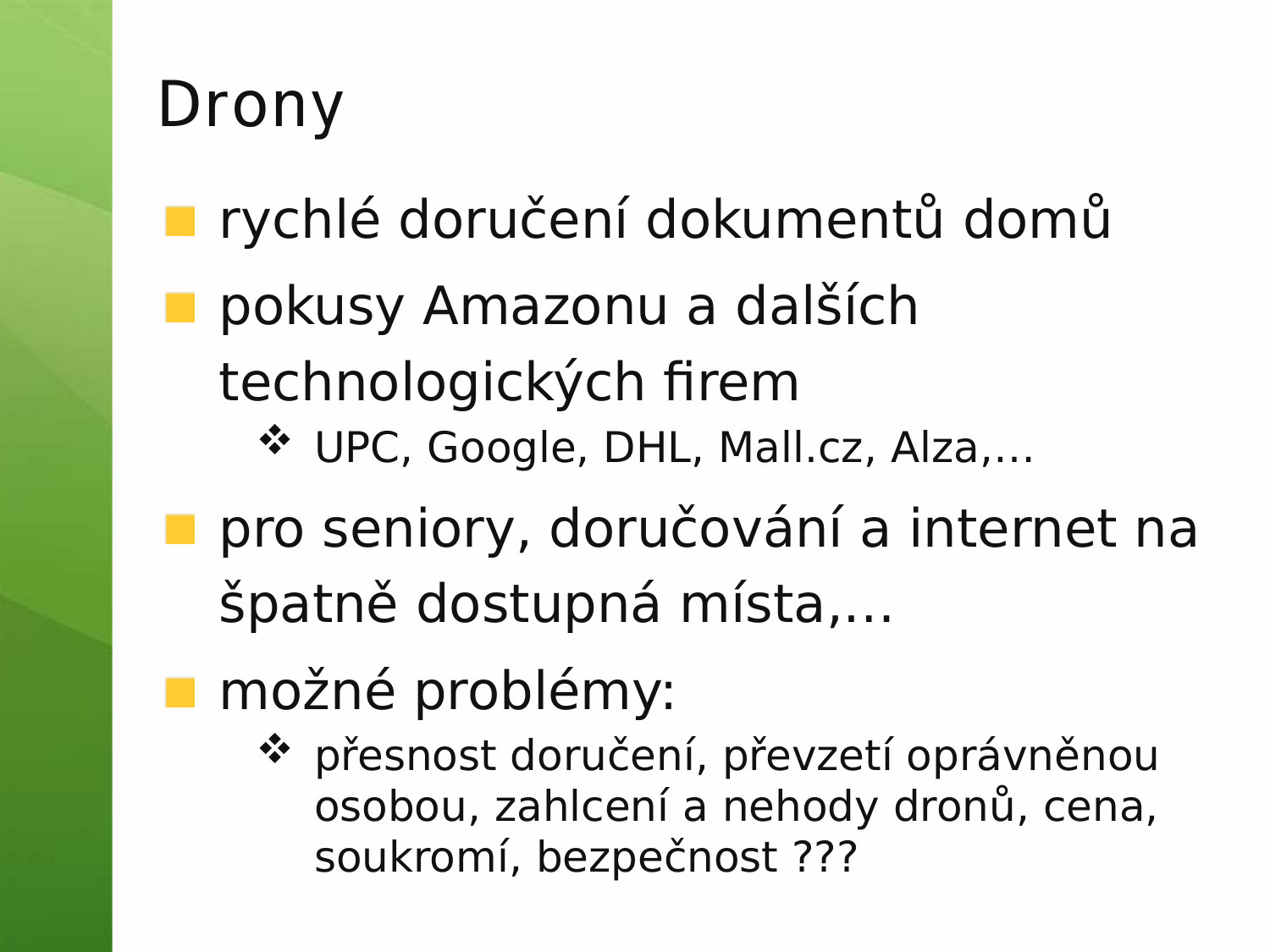

# Drony
rychlé doručení dokumentů domů
pokusy Amazonu a dalších technologických firem
UPC, Google, DHL, Mall.cz, Alza,…
pro seniory, doručování a internet na špatně dostupná místa,…
možné problémy:
přesnost doručení, převzetí oprávněnou osobou, zahlcení a nehody dronů, cena, soukromí, bezpečnost ???